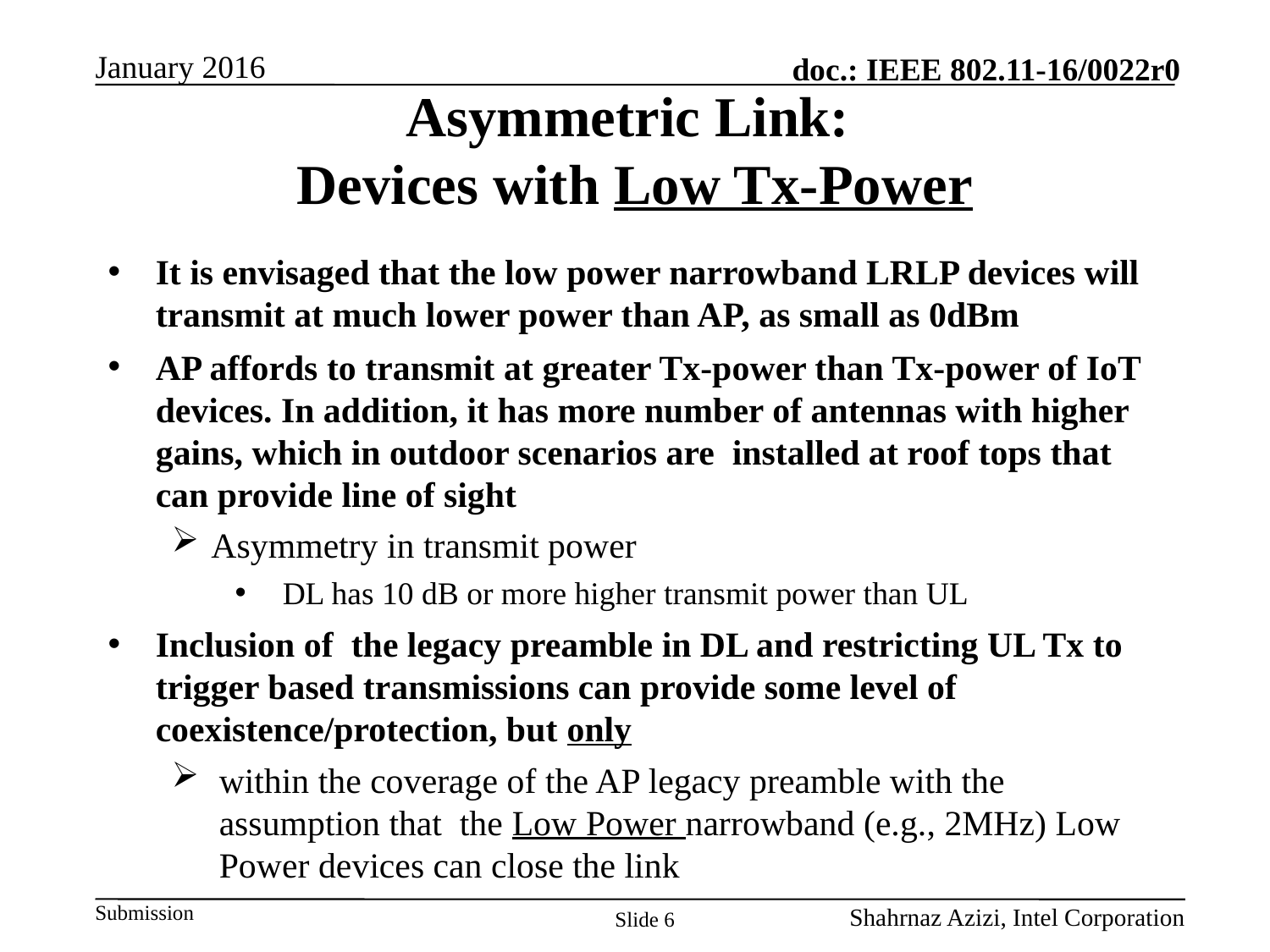

# Asymmetric Link: Devices with Low Tx-Power
It is envisaged that the low power narrowband LRLP devices will transmit at much lower power than AP, as small as 0dBm
AP affords to transmit at greater Tx-power than Tx-power of IoT devices. In addition, it has more number of antennas with higher gains, which in outdoor scenarios are  installed at roof tops that can provide line of sight
Asymmetry in transmit power
DL has 10 dB or more higher transmit power than UL
Inclusion of  the legacy preamble in DL and restricting UL Tx to trigger based transmissions can provide some level of coexistence/protection, but only
within the coverage of the AP legacy preamble with the assumption that  the Low Power narrowband (e.g., 2MHz) Low Power devices can close the link

Slide 6